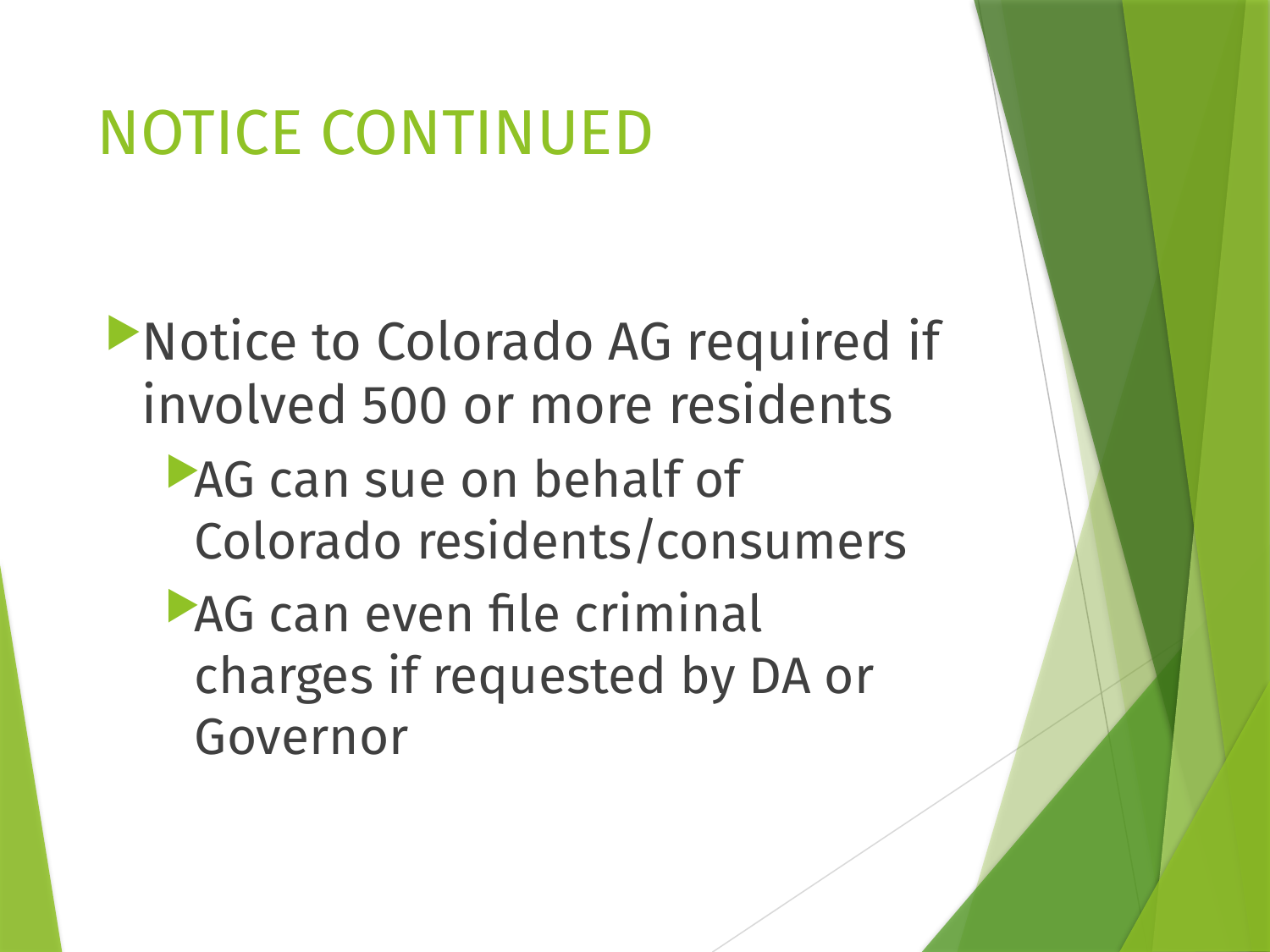

# NOTICE CONTINUED
Notice to Colorado AG required if involved 500 or more residents
AG can sue on behalf of Colorado residents/consumers
AG can even file criminal charges if requested by DA or Governor